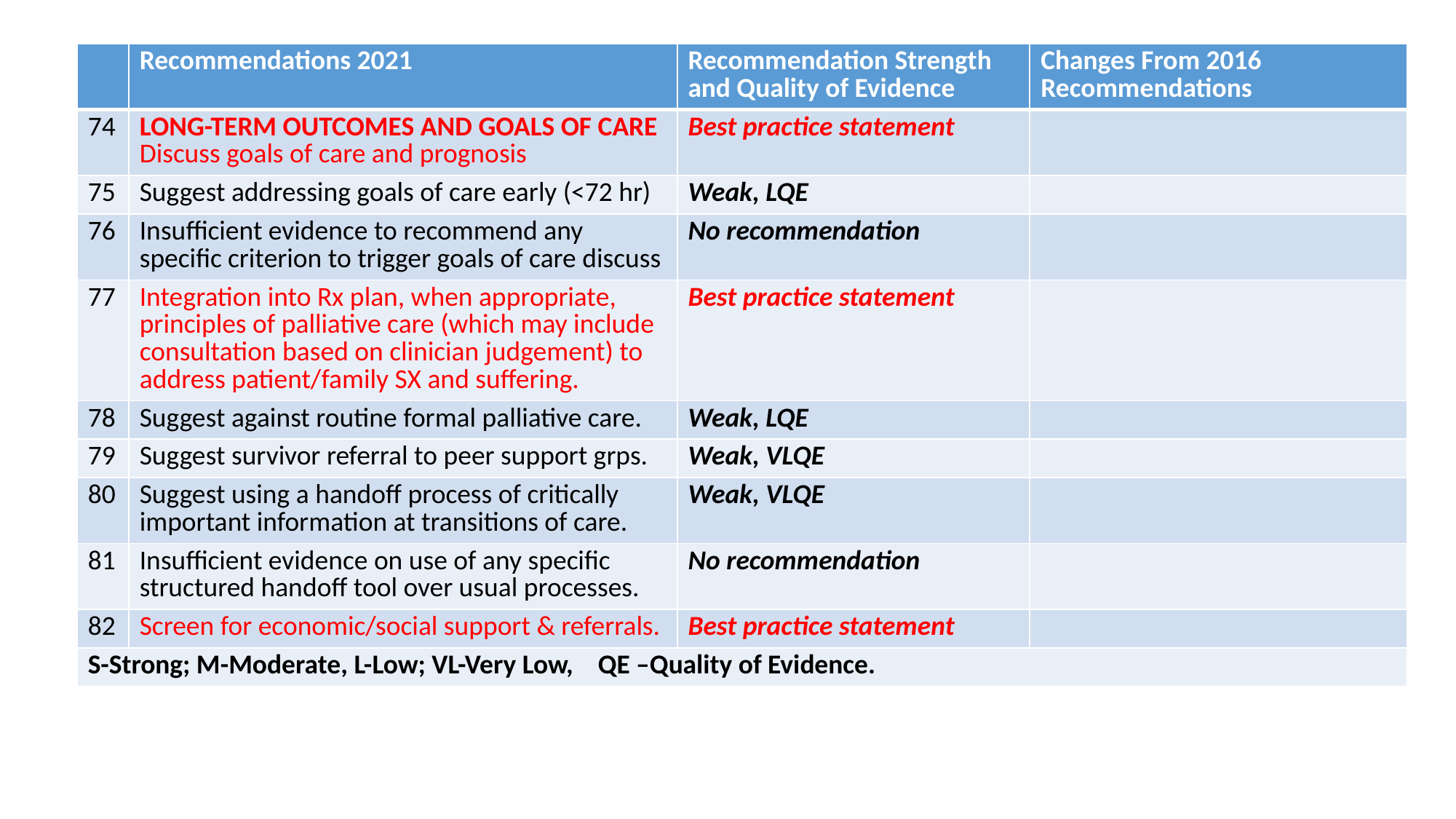

|  | Recommendations 2021 | Recommendation Strength and Quality of Evidence | Changes From 2016 Recommendations |
| --- | --- | --- | --- |
| 74 | LONG-TERM OUTCOMES AND GOALS OF CARE Discuss goals of care and prognosis | Best practice statement |  |
| 75 | Suggest addressing goals of care early (<72 hr) | Weak, LQE |  |
| 76 | Insufficient evidence to recommend any specific criterion to trigger goals of care discuss | No recommendation |  |
| 77 | Integration into Rx plan, when appropriate, principles of palliative care (which may include consultation based on clinician judgement) to address patient/family SX and suffering. | Best practice statement |  |
| 78 | Suggest against routine formal palliative care. | Weak, LQE |  |
| 79 | Suggest survivor referral to peer support grps. | Weak, VLQE |  |
| 80 | Suggest using a handoff process of critically important information at transitions of care. | Weak, VLQE |  |
| 81 | Insufficient evidence on use of any specific structured handoff tool over usual processes. | No recommendation |  |
| 82 | Screen for economic/social support & referrals. | Best practice statement |  |
| S-Strong; M-Moderate, L-Low; VL-Very Low, QE –Quality of Evidence. |  |  |  |